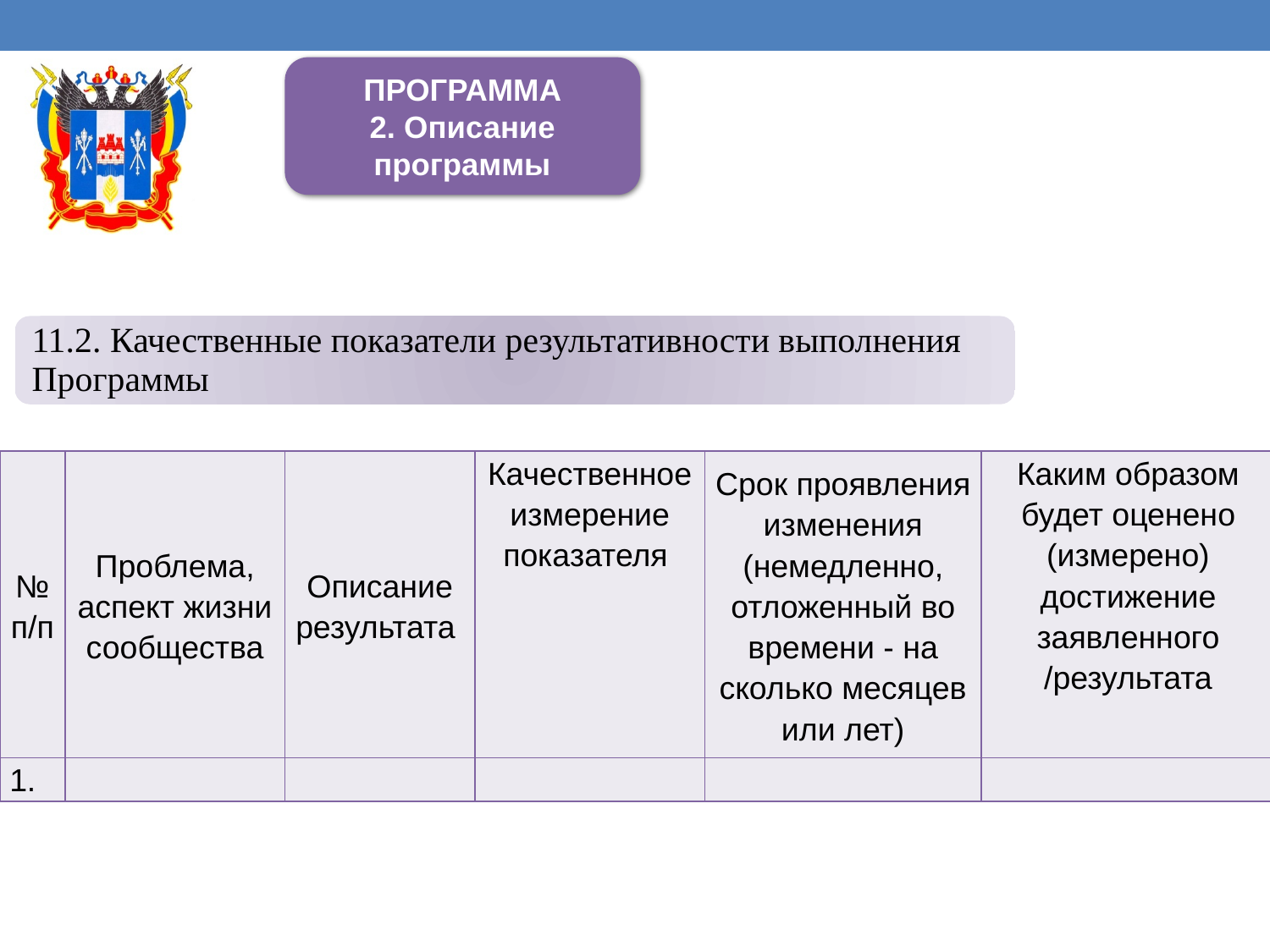

ПРОГРАММА
2. Описание программы
11.2. Качественные показатели результативности выполнения Программы
| № п/п | Проблема, аспект жизни сообщества | Описание результата | Качественное измерение показателя | Срок проявления изменения (немедленно, отложенный во времени - на сколько месяцев или лет) | Каким образом будет оценено (измерено) достижение заявленного /результата |
| --- | --- | --- | --- | --- | --- |
| 1. |  |  |  |  |  |